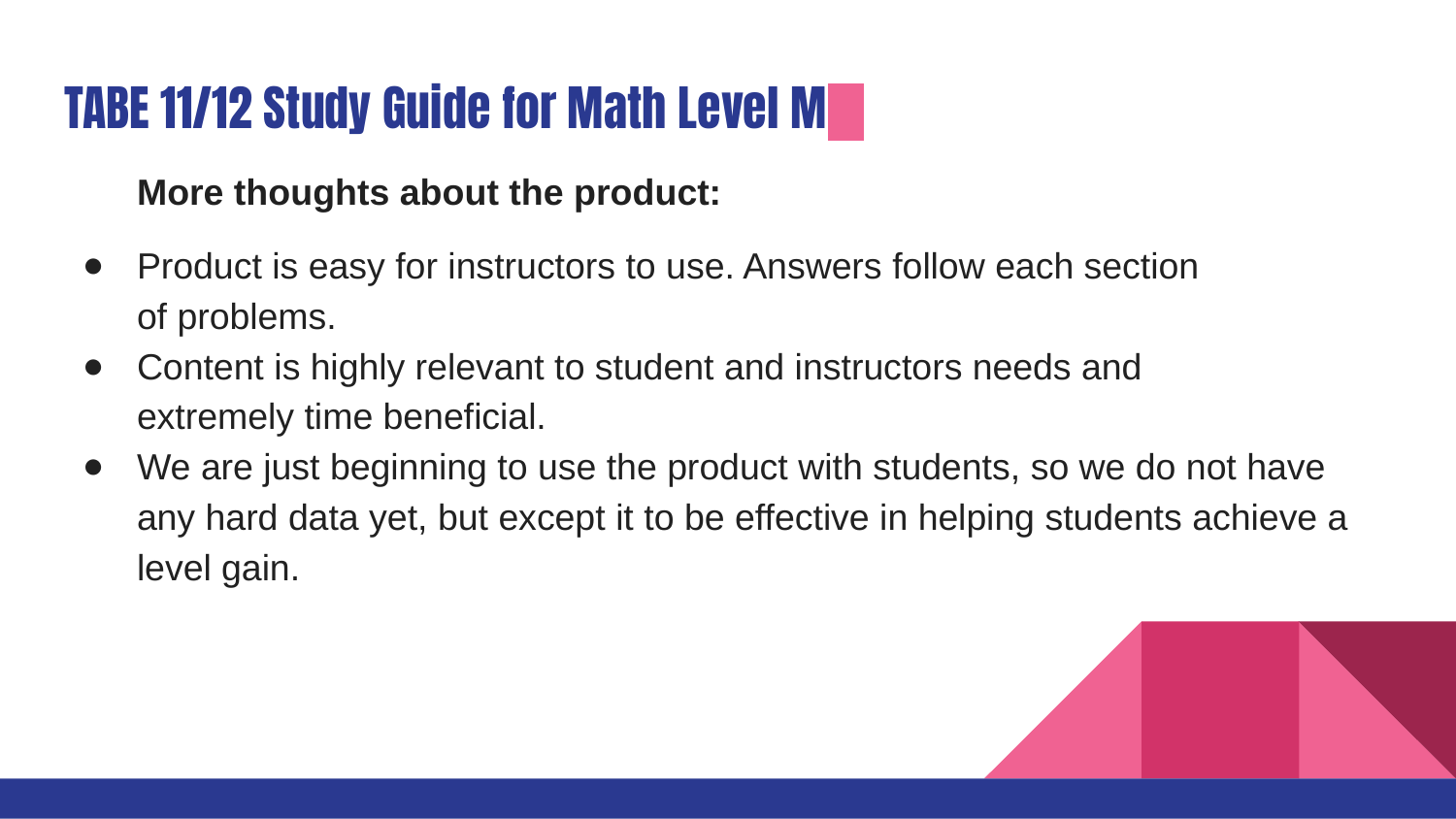

# TABE 11/12 Study Guide for Math Level M

More thoughts about the product:
Product is easy for instructors to use. Answers follow each section
of problems.
Content is highly relevant to student and instructors needs and
extremely time beneficial.
We are just beginning to use the product with students, so we do not have any hard data yet, but except it to be effective in helping students achieve a level gain.